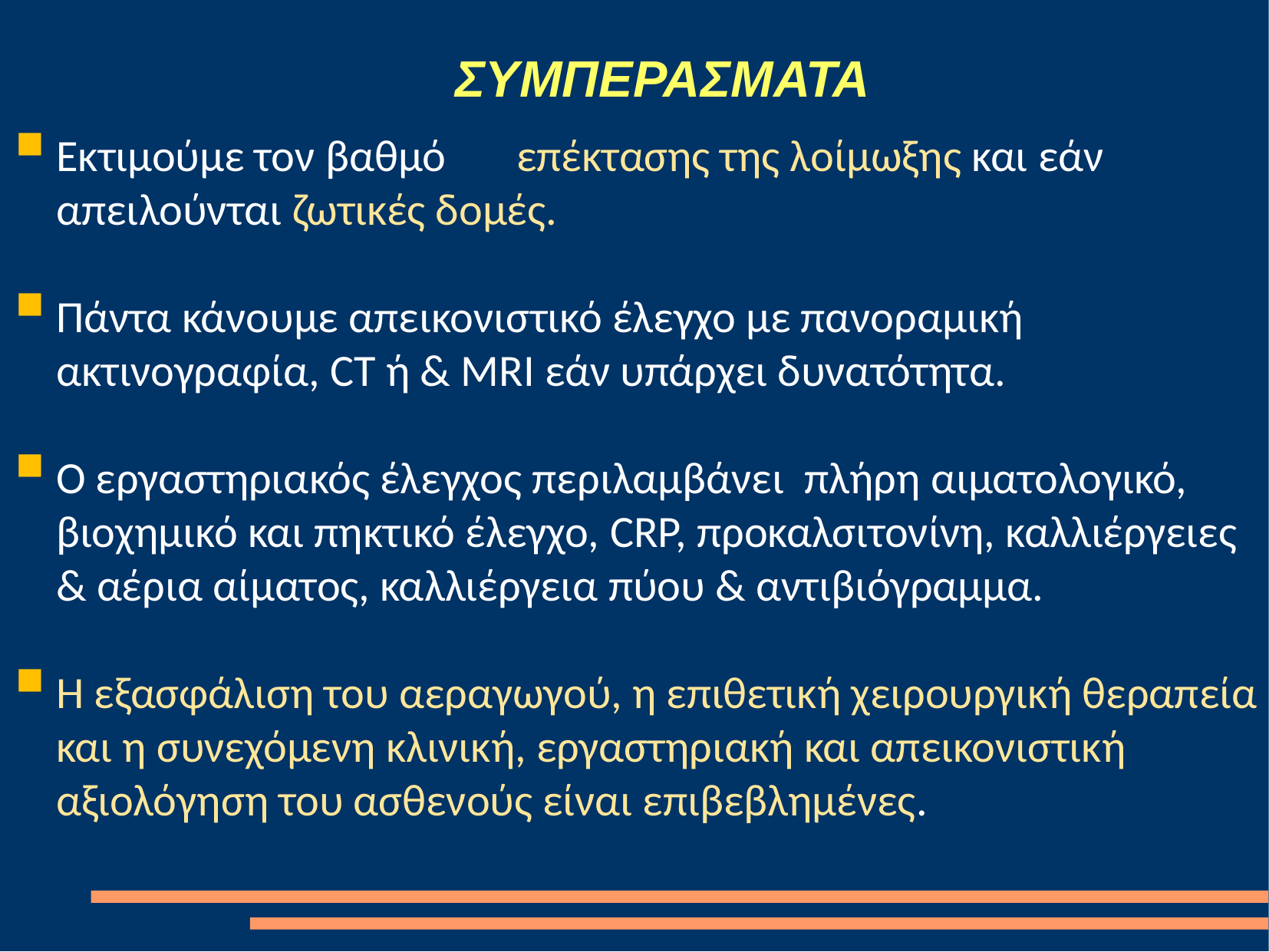

# ΣΥΜΠΕΡΑΣΜΑΤΑ
Εκτιμούμε τον βαθμό 	επέκτασης της λοίμωξης και εάν απειλούνται ζωτικές δομές.

Πάντα κάνουμε απεικονιστικό έλεγχο με πανοραμική ακτινογραφία, CT ή & MRI εάν υπάρχει δυνατότητα.

Ο εργαστηριακός έλεγχος περιλαμβάνει  πλήρη αιματολογικό, βιοχημικό και πηκτικό έλεγχο, CRP, προκαλσιτονίνη, καλλιέργειες & αέρια αίματος, καλλιέργεια πύου & αντιβιόγραμμα.

Η εξασφάλιση του αεραγωγού, η επιθετική χειρουργική θεραπεία και η συνεχόμενη κλινική, εργαστηριακή και απεικονιστική αξιολόγηση του ασθενούς είναι επιβεβλημένες.